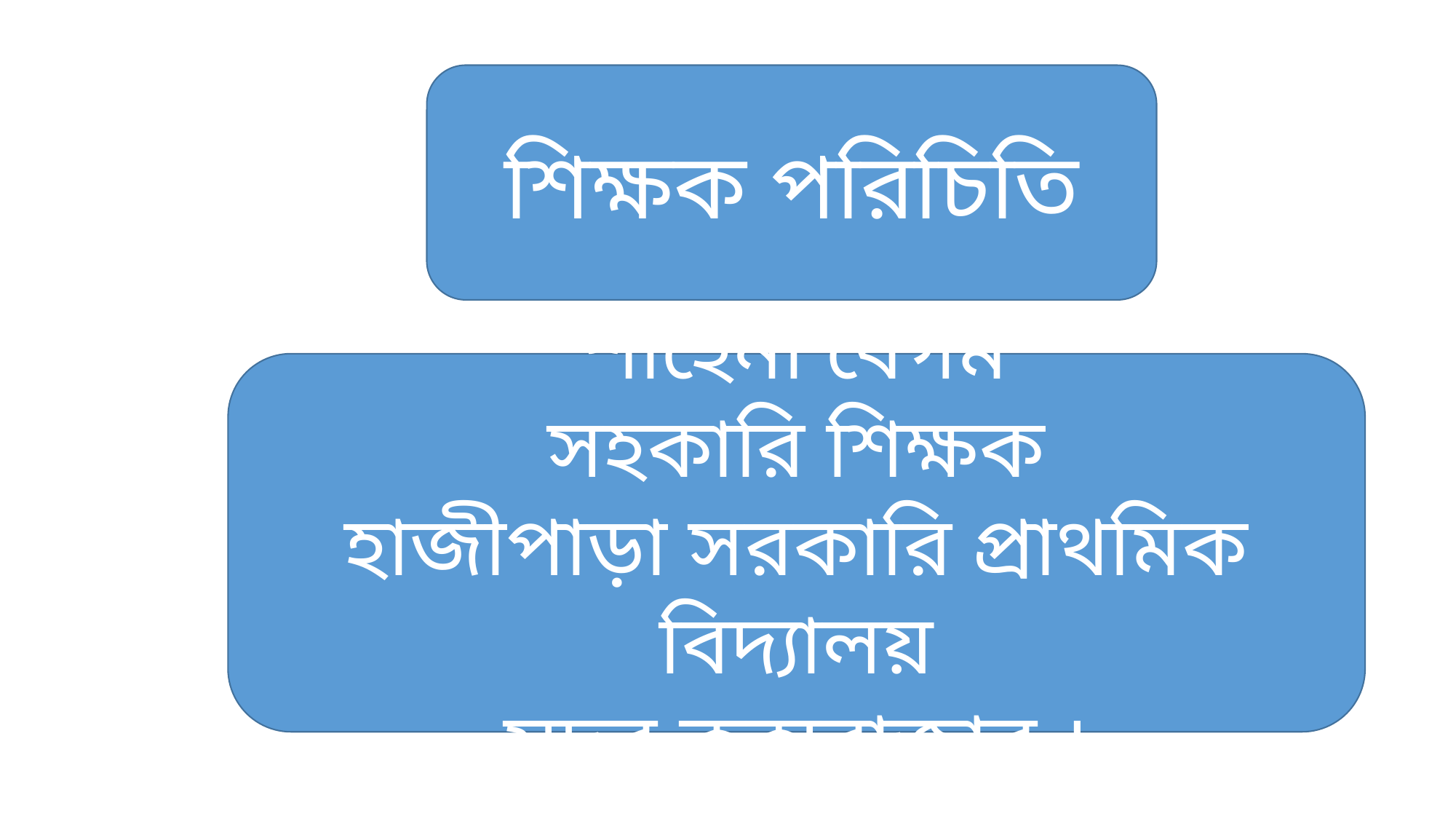

শিক্ষক পরিচিতি
শাহেনা বেগম
সহকারি শিক্ষক
হাজীপাড়া সরকারি প্রাথমিক বিদ্যালয়
সদর,কক্সবাজার ।